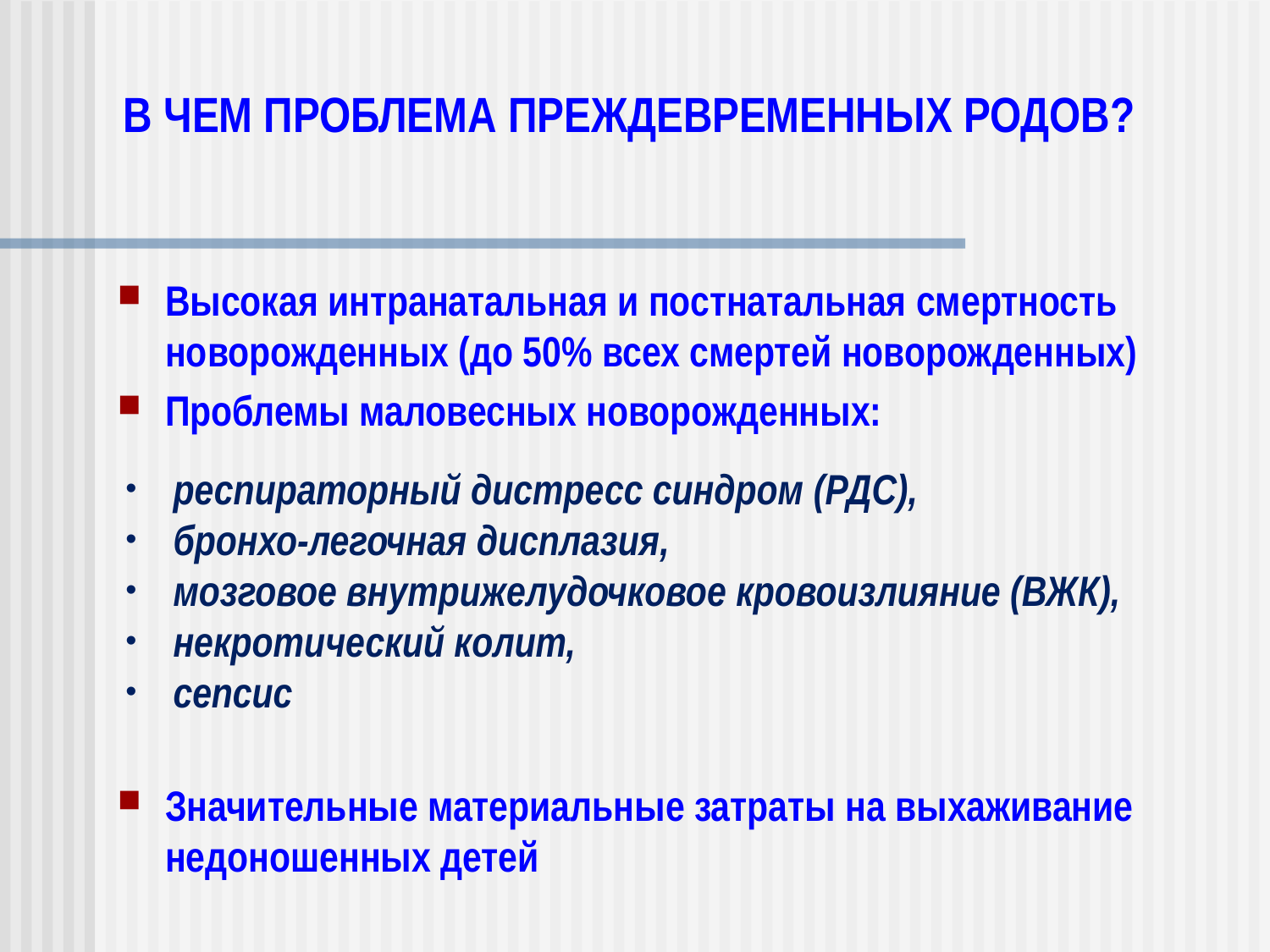

# В ЧЕМ ПРОБЛЕМА ПРЕЖДЕВРЕМЕННЫХ РОДОВ?
Высокая интранатальная и постнатальная смертность новорожденных (до 50% всех смертей новорожденных)
Проблемы маловесных новорожденных:

Значительные материальные затраты на выхаживание  недоношенных детей

респираторный дистресс синдром (РДС),
бронхо-легочная дисплазия,
мозговое внутрижелудочковое кровоизлияние (ВЖК),
некротический колит,
сепсис